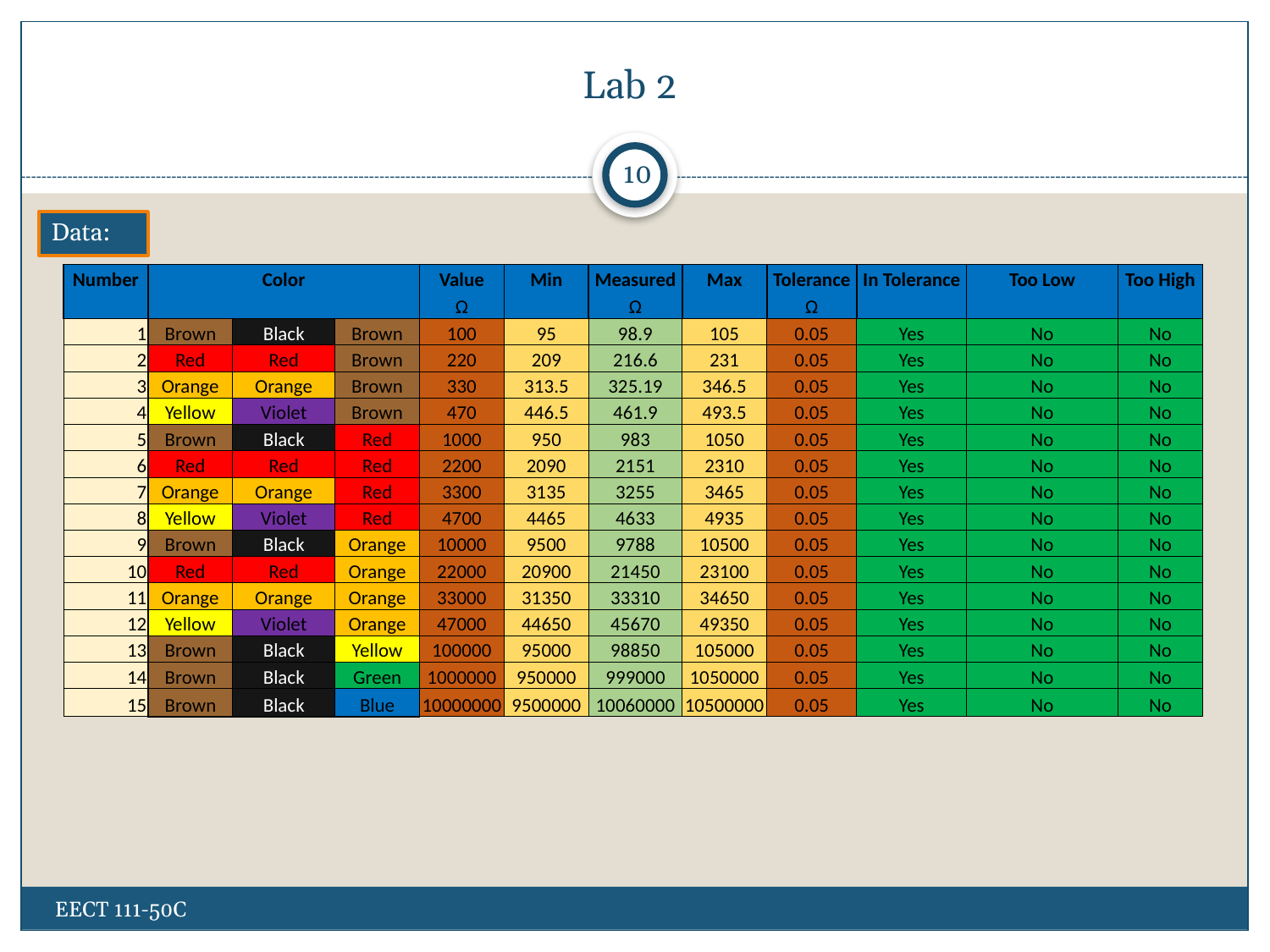

# Lab 2
10
Data:
| Number |  | Color |  | Value | Min | Measured | Max | Tolerance | In Tolerance | Too Low | Too High |
| --- | --- | --- | --- | --- | --- | --- | --- | --- | --- | --- | --- |
|  |  |  |  | Ω |  | Ω |  | Ω |  |  |  |
| 1 | Brown | Black | Brown | 100 | 95 | 98.9 | 105 | 0.05 | Yes | No | No |
| 2 | Red | Red | Brown | 220 | 209 | 216.6 | 231 | 0.05 | Yes | No | No |
| 3 | Orange | Orange | Brown | 330 | 313.5 | 325.19 | 346.5 | 0.05 | Yes | No | No |
| 4 | Yellow | Violet | Brown | 470 | 446.5 | 461.9 | 493.5 | 0.05 | Yes | No | No |
| 5 | Brown | Black | Red | 1000 | 950 | 983 | 1050 | 0.05 | Yes | No | No |
| 6 | Red | Red | Red | 2200 | 2090 | 2151 | 2310 | 0.05 | Yes | No | No |
| 7 | Orange | Orange | Red | 3300 | 3135 | 3255 | 3465 | 0.05 | Yes | No | No |
| 8 | Yellow | Violet | Red | 4700 | 4465 | 4633 | 4935 | 0.05 | Yes | No | No |
| 9 | Brown | Black | Orange | 10000 | 9500 | 9788 | 10500 | 0.05 | Yes | No | No |
| 10 | Red | Red | Orange | 22000 | 20900 | 21450 | 23100 | 0.05 | Yes | No | No |
| 11 | Orange | Orange | Orange | 33000 | 31350 | 33310 | 34650 | 0.05 | Yes | No | No |
| 12 | Yellow | Violet | Orange | 47000 | 44650 | 45670 | 49350 | 0.05 | Yes | No | No |
| 13 | Brown | Black | Yellow | 100000 | 95000 | 98850 | 105000 | 0.05 | Yes | No | No |
| 14 | Brown | Black | Green | 1000000 | 950000 | 999000 | 1050000 | 0.05 | Yes | No | No |
| 15 | Brown | Black | Blue | 10000000 | 9500000 | 10060000 | 10500000 | 0.05 | Yes | No | No |
EECT 111-50C